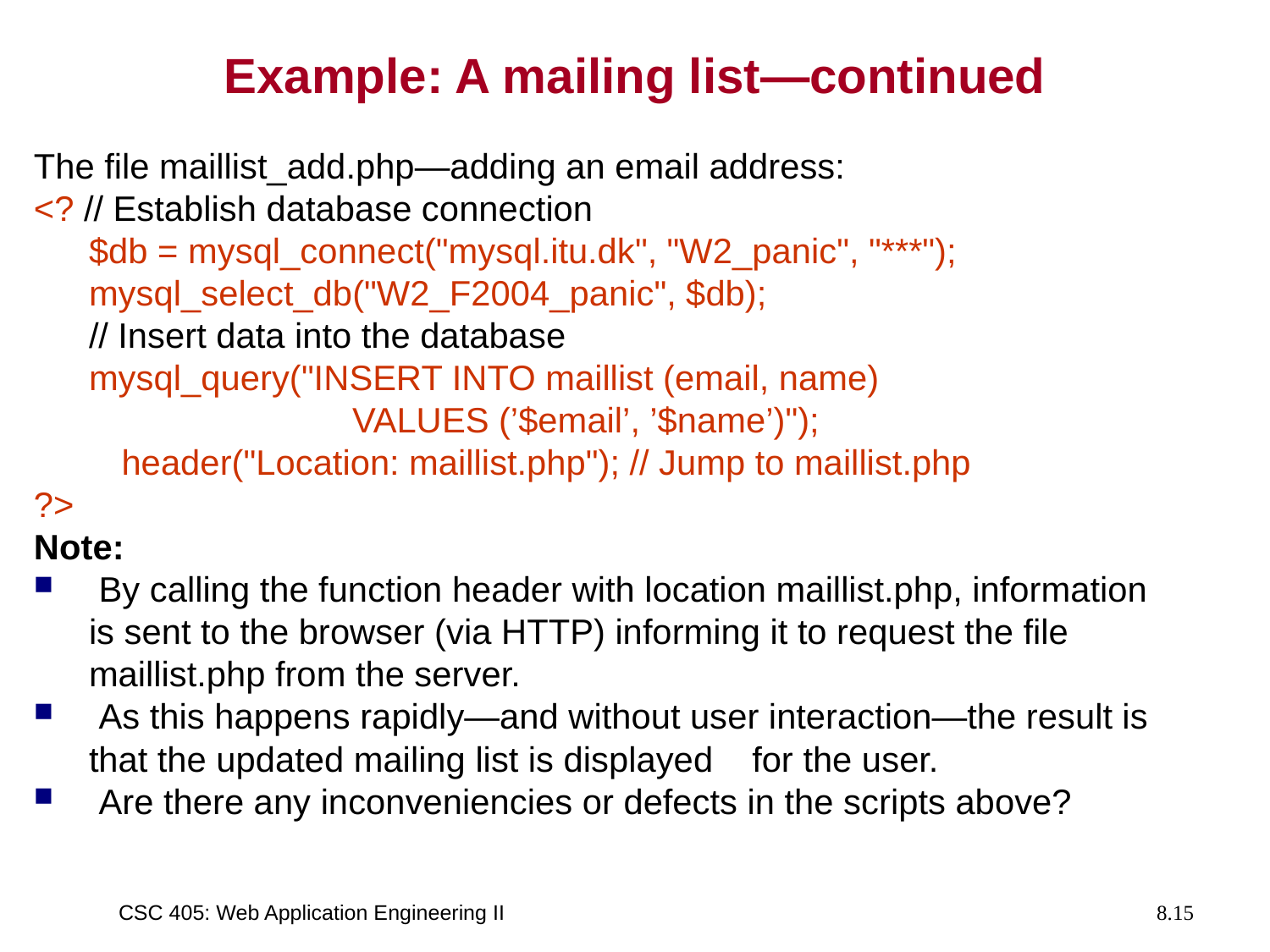

# Example: A mailing list—continued
The file maillist_add.php—adding an email address:
<? // Establish database connection
	$db = mysql_connect("mysql.itu.dk", "W2_panic", "***");
	mysql_select_db("W2_F2004_panic", $db);
	// Insert data into the database
	mysql_query("INSERT INTO maillist (email, name)
		              VALUES (’$email’, ’$name’)");
         header("Location: maillist.php"); // Jump to maillist.php
?>
Note:
 By calling the function header with location maillist.php, information is sent to the browser (via HTTP) informing it to request the file maillist.php from the server.
 As this happens rapidly—and without user interaction—the result is that the updated mailing list is displayed    for the user.
 Are there any inconveniencies or defects in the scripts above?
CSC 405: Web Application Engineering II
8.15